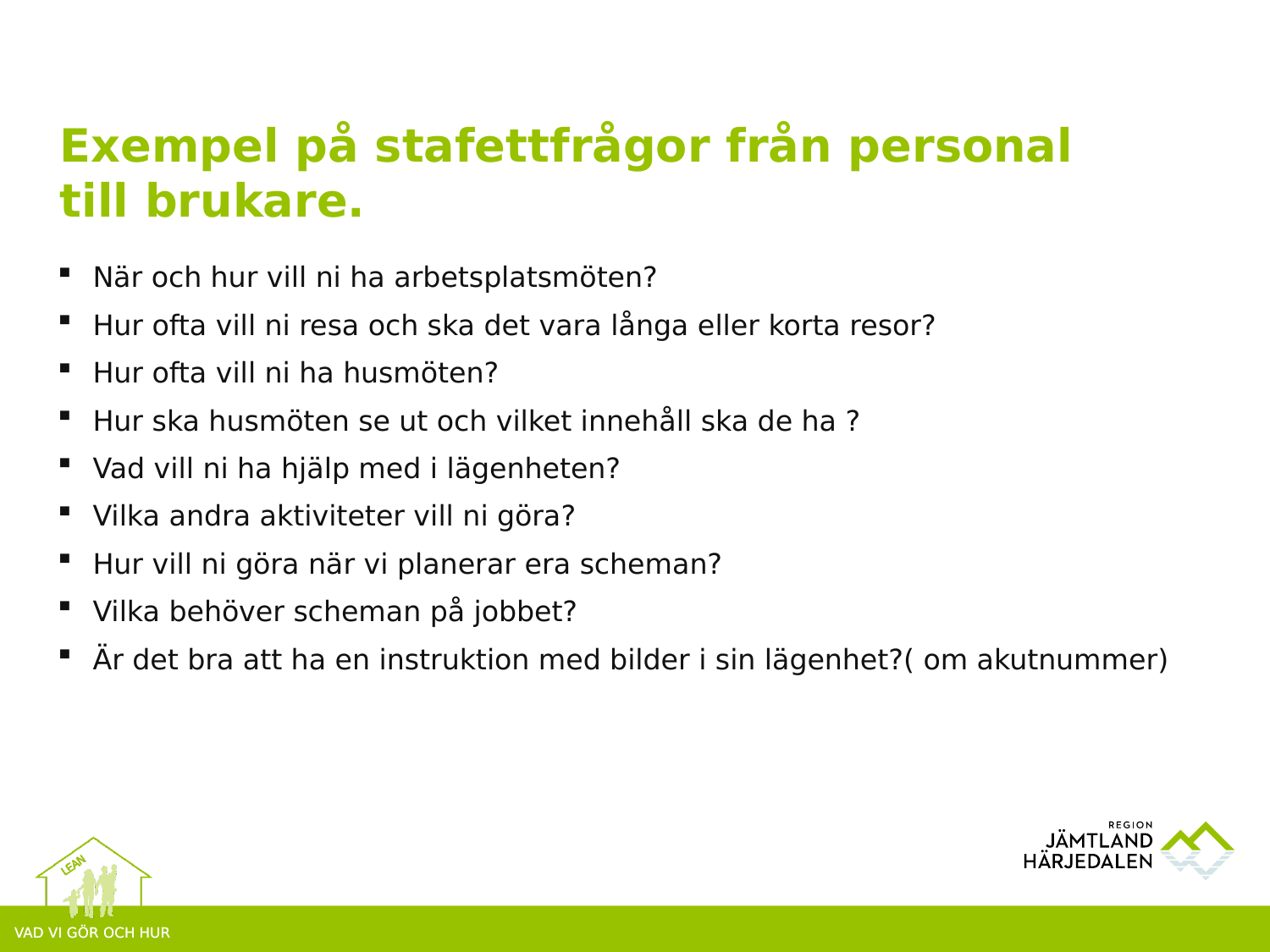

# Exempel på stafettfrågor från personal till brukare.

När och hur vill ni ha arbetsplatsmöten?
Hur ofta vill ni resa och ska det vara långa eller korta resor?
Hur ofta vill ni ha husmöten?
Hur ska husmöten se ut och vilket innehåll ska de ha ?
Vad vill ni ha hjälp med i lägenheten?
Vilka andra aktiviteter vill ni göra?
Hur vill ni göra när vi planerar era scheman?
Vilka behöver scheman på jobbet?
Är det bra att ha en instruktion med bilder i sin lägenhet?( om akutnummer)